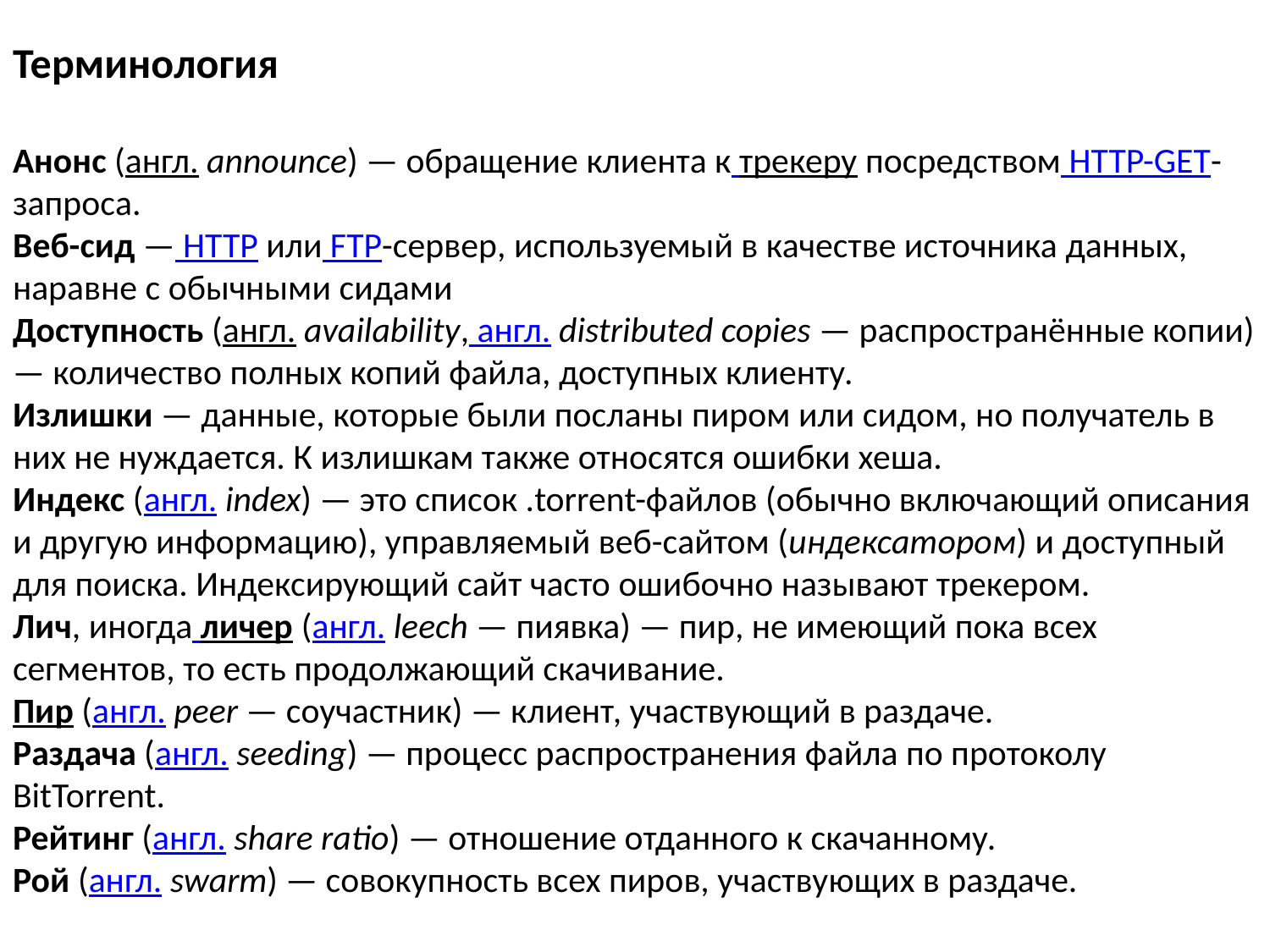

Терминология

Анонс (англ. announce) — обращение клиента к трекеру посредством HTTP-GET-запроса.
Веб-сид — HTTP или FTP-сервер, используемый в качестве источника данных, наравне с обычными сидами
Доступность (англ. availability, англ. distributed copies — распространённые копии) — количество полных копий файла, доступных клиенту.
Излишки — данные, которые были посланы пиром или сидом, но получатель в них не нуждается. К излишкам также относятся ошибки хеша.
Индекс (англ. index) — это список .torrent-файлов (обычно включающий описания и другую информацию), управляемый веб-сайтом (индексатором) и доступный для поиска. Индексирующий сайт часто ошибочно называют трекером.
Лич, иногда личер (англ. leech — пиявка) — пир, не имеющий пока всех сегментов, то есть продолжающий скачивание.
Пир (англ. peer — соучастник) — клиент, участвующий в раздаче.
Раздача (англ. seeding) — процесс распространения файла по протоколу BitTorrent.
Рейтинг (англ. share ratio) — отношение отданного к скачанному.
Рой (англ. swarm) — совокупность всех пиров, участвующих в раздаче.